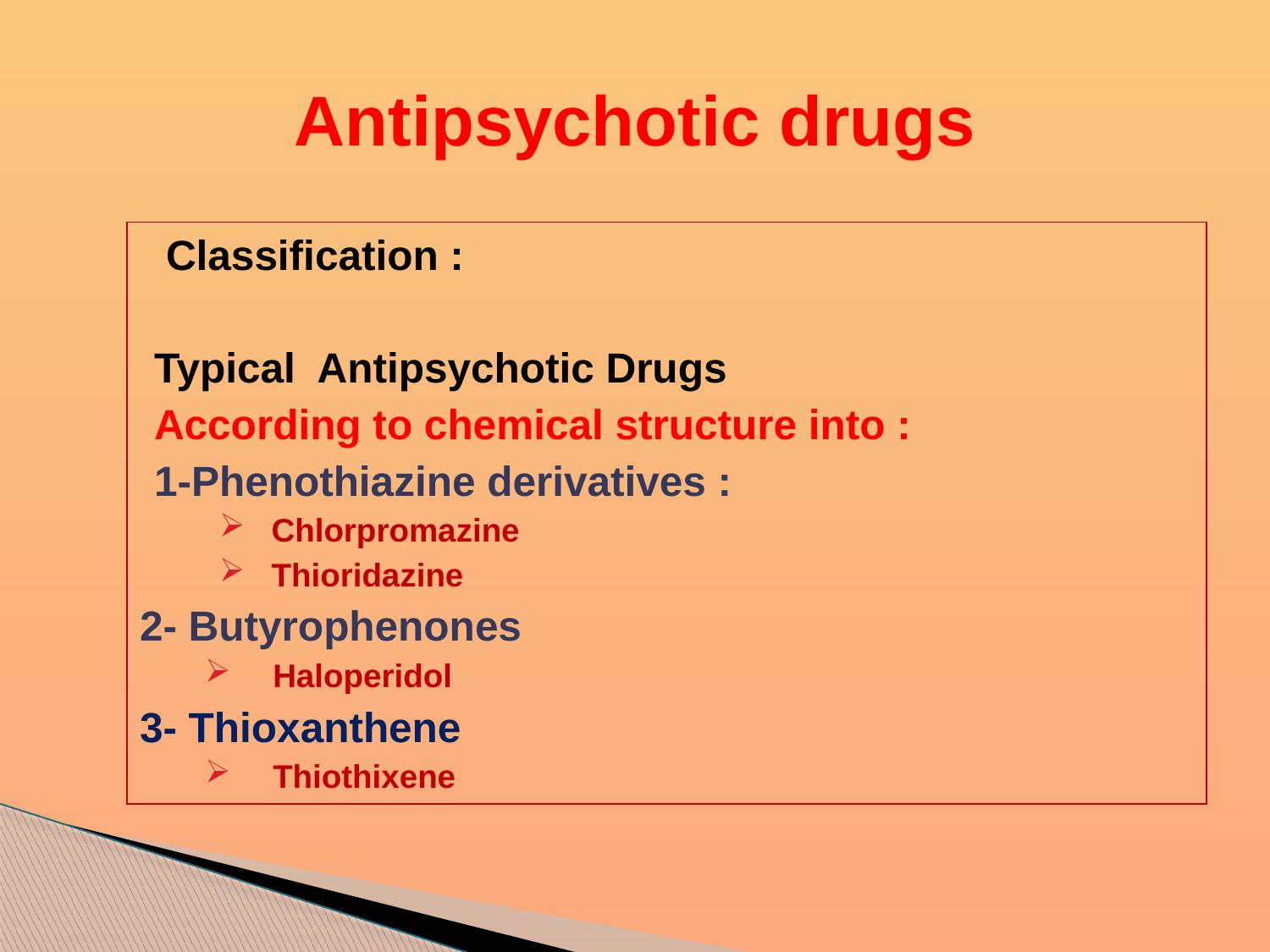

# Antipsychotic drugs
 Classification :

Typical  Antipsychotic Drugs
According to chemical structure into :
1-Phenothiazine derivatives :
  Chlorpromazine
  Thioridazine
2- Butyrophenones
Haloperidol
3- Thioxanthene
Thiothixene